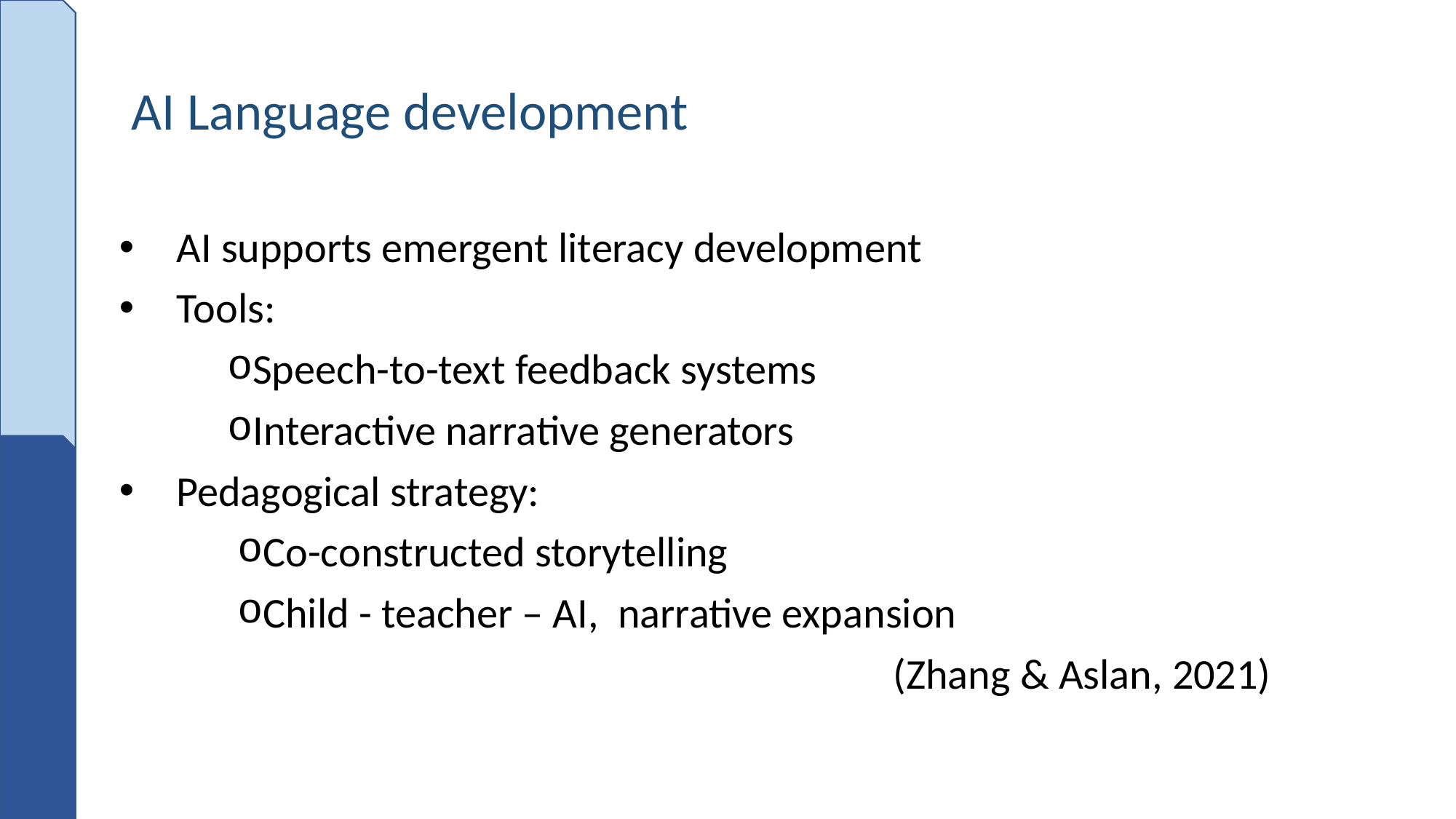

# AI Language development

AI supports emergent literacy development
Tools:
Speech-to-text feedback systems
Interactive narrative generators
Pedagogical strategy:
Co-constructed storytelling
Child - teacher – AI,  narrative expansion
                                                                    (Zhang & Aslan, 2021)